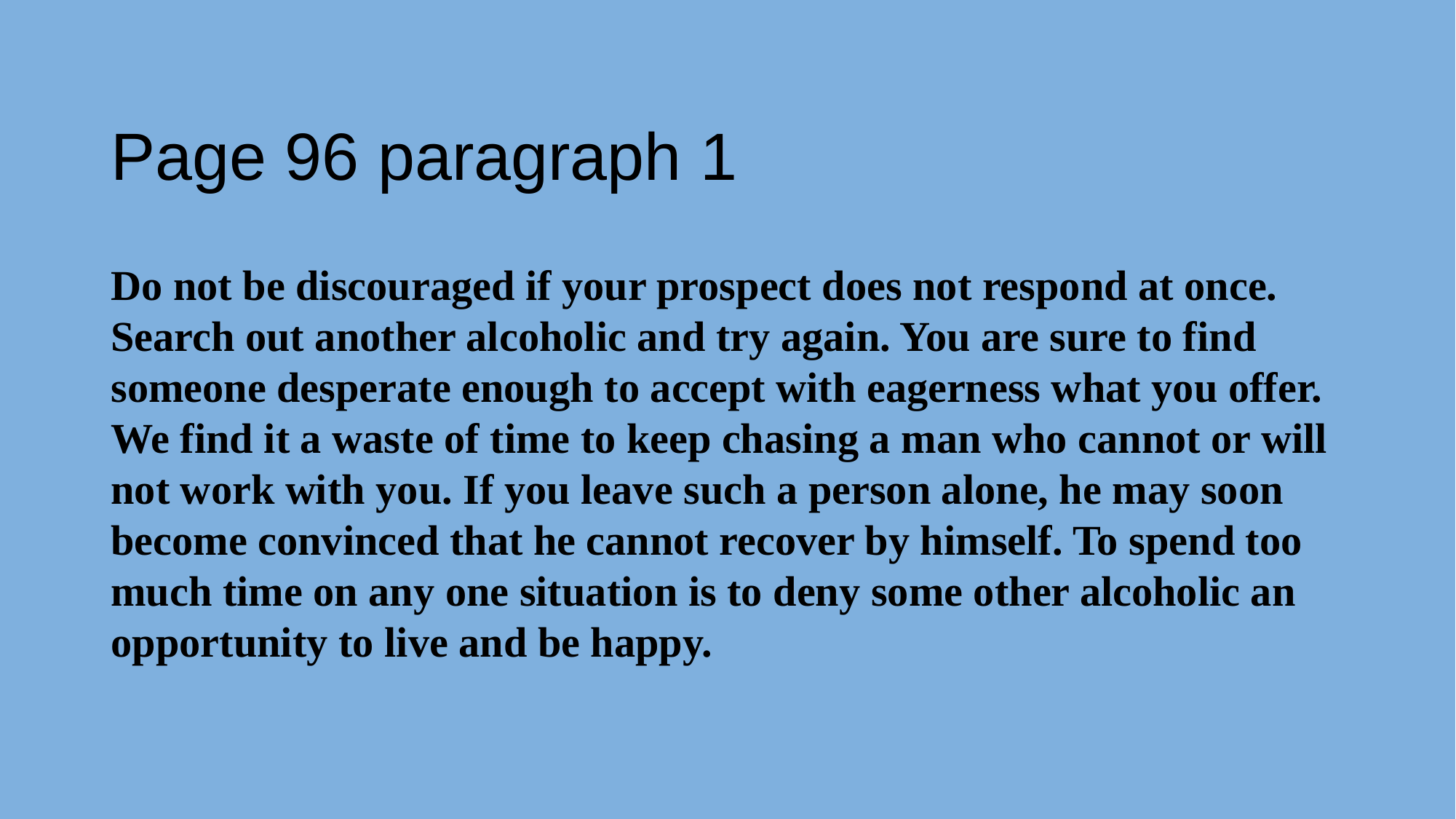

# Page 96 paragraph 1
Do not be discouraged if your prospect does not respond at once. Search out another alcoholic and try again. You are sure to find someone desperate enough to accept with eagerness what you offer. We find it a waste of time to keep chasing a man who cannot or will not work with you. If you leave such a person alone, he may soon become convinced that he cannot recover by himself. To spend too much time on any one situation is to deny some other alcoholic an opportunity to live and be happy.